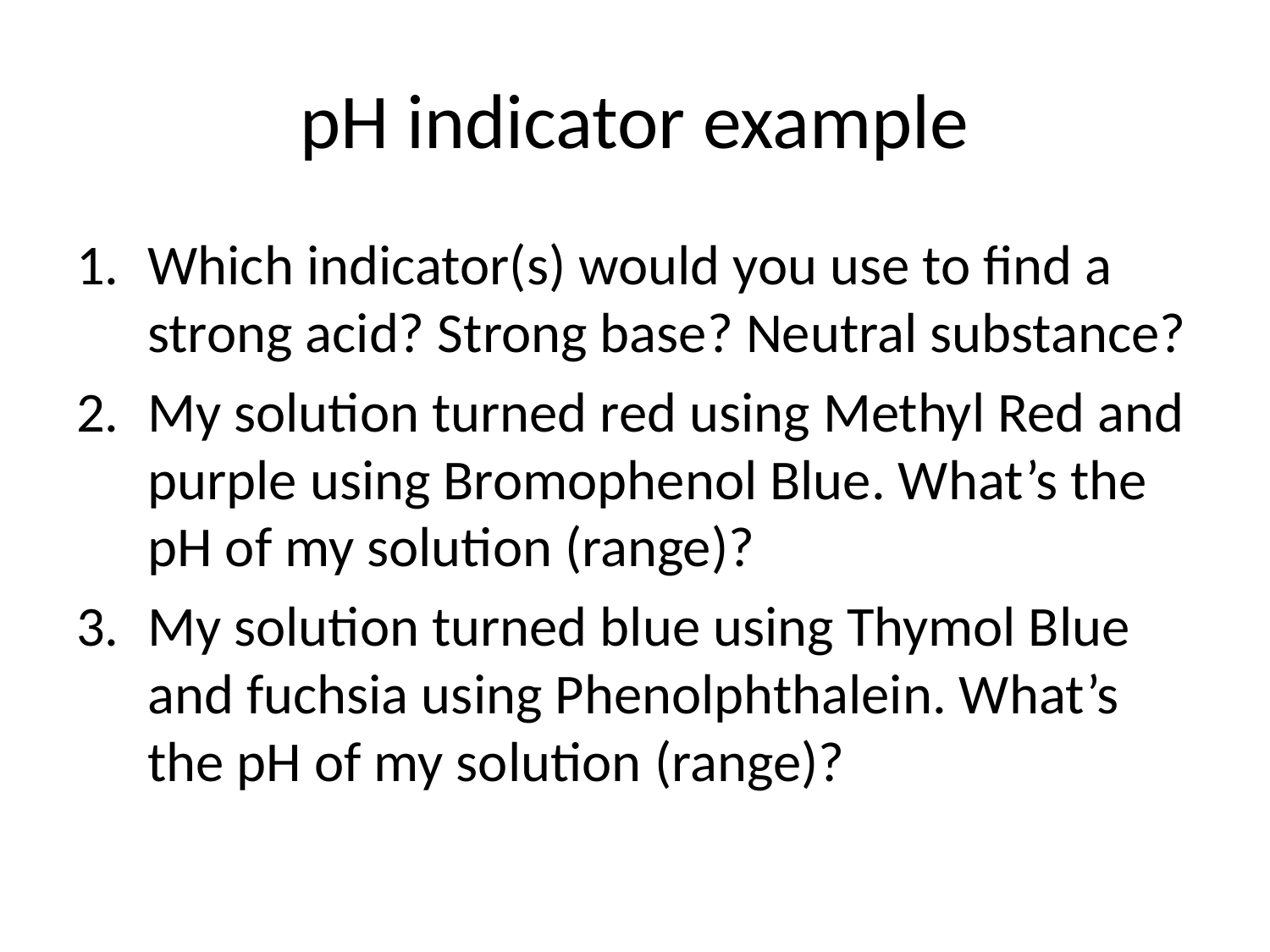

# pH indicator example
Which indicator(s) would you use to find a strong acid? Strong base? Neutral substance?
My solution turned red using Methyl Red and purple using Bromophenol Blue. What’s the pH of my solution (range)?
My solution turned blue using Thymol Blue and fuchsia using Phenolphthalein. What’s the pH of my solution (range)?